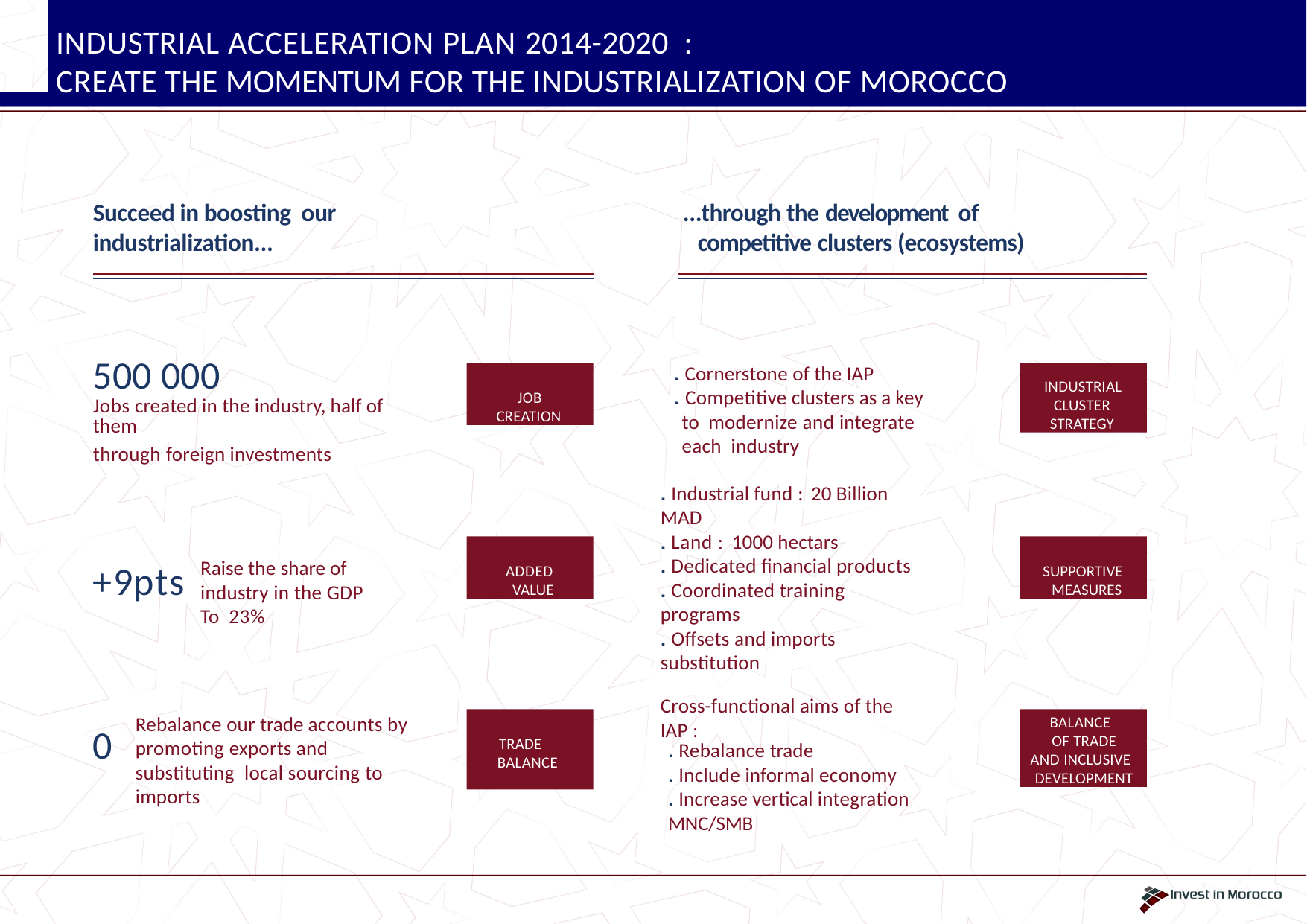

# INDUSTRIAL ACCELERATION PLAN 2014-2020  :
CREATE THE MOMENTUM FOR THE INDUSTRIALIZATION OF MOROCCO
Succeed in boosting  our industrialization...
...through the development  of competitive clusters (ecosystems)

500 000
Jobs created in the industry, half of them
through foreign investments
. Cornerstone of the IAP
. Competitive clusters as a key to  modernize and integrate each  industry

JOB  CREATION
INDUSTRIAL  CLUSTER  STRATEGY
. Industrial fund :  20 Billion MAD
. Land :  1000 hectars
. Dedicated financial products
. Coordinated training programs
. Offsets and imports substitution

ADDED  VALUE

SUPPORTIVE  MEASURES
Raise the share of  industry in the GDP To  23%
+9pts
Cross-functional aims of the IAP :

TRADE BALANCE

BALANCE  OF TRADE
AND INCLUSIVE  DEVELOPMENT
Rebalance our trade accounts by  promoting exports and substituting  local sourcing to imports
0
. Rebalance trade
. Include informal economy
. Increase vertical integration MNC/SMB